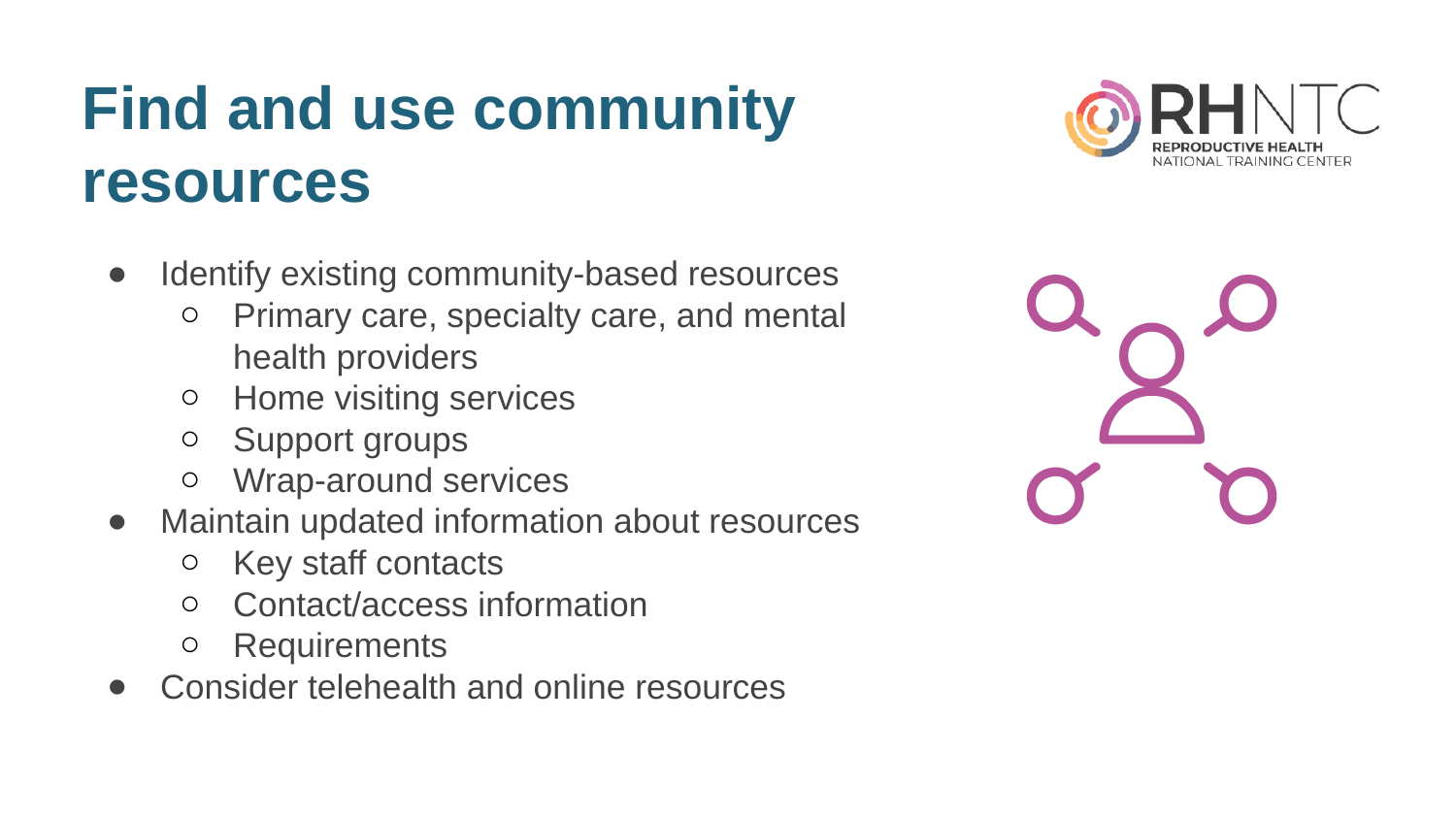

# Find and use community resources
Identify existing community-based resources
Primary care, specialty care, and mental health providers
Home visiting services
Support groups
Wrap-around services
Maintain updated information about resources
Key staff contacts
Contact/access information
Requirements
Consider telehealth and online resources